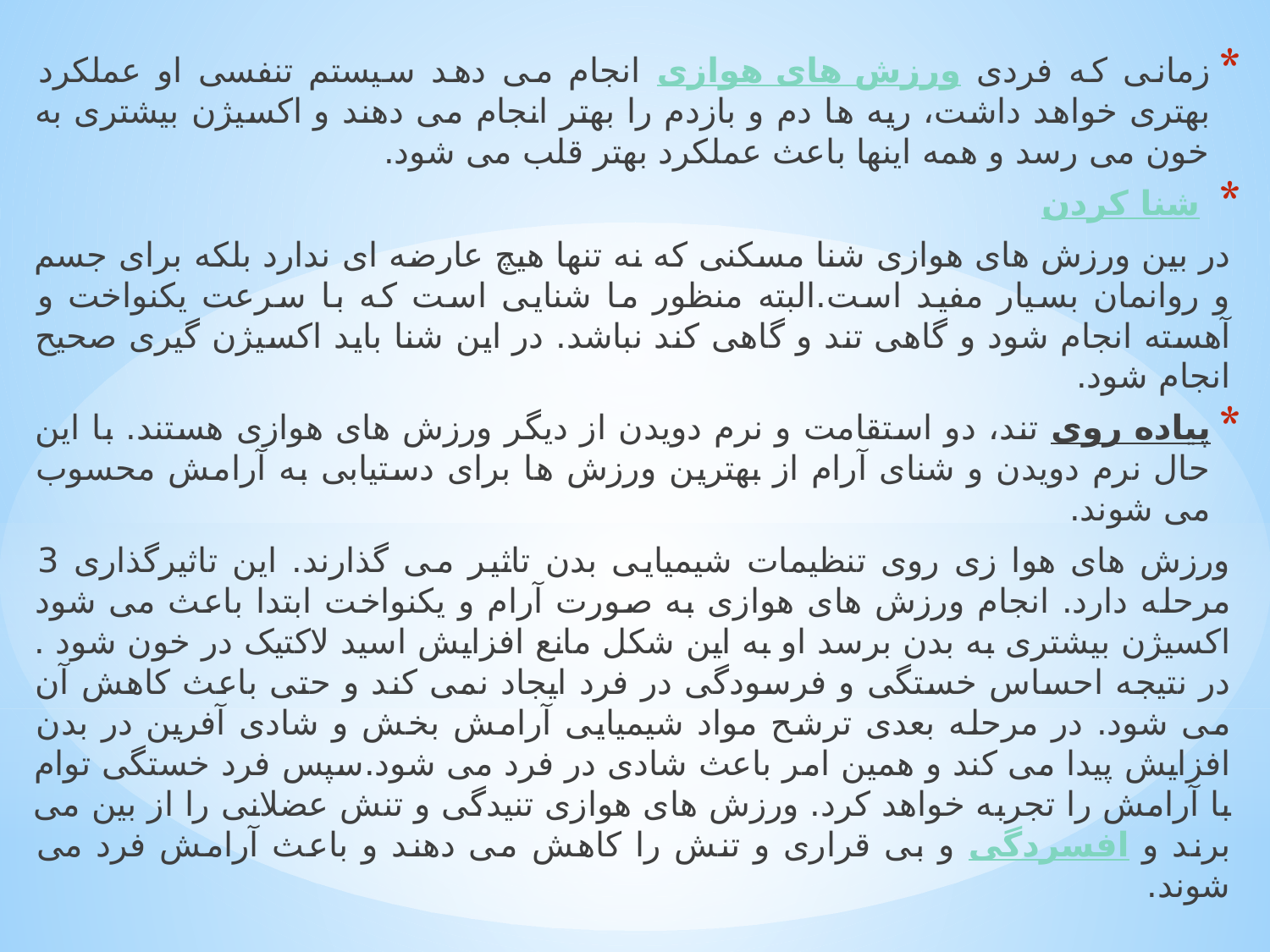

زمانی که فردی ورزش های هوازی انجام می دهد سیستم تنفسی او عملکرد بهتری خواهد داشت، ریه ها دم و بازدم را بهتر انجام می دهند و اکسیژن بیشتری به خون می رسد و همه اینها باعث عملکرد بهتر قلب می شود.
 شنا کردن
در بین ورزش های هوازی شنا مسکنی که نه تنها هیچ عارضه ای ندارد بلکه برای جسم و روانمان بسیار مفید است.البته منظور ما شنایی است که با سرعت یکنواخت و آهسته انجام شود و گاهی تند و گاهی کند نباشد. در این شنا باید اکسیژن گیری صحیح انجام شود.
پیاده روی تند، دو استقامت و نرم دویدن از دیگر ورزش های هوازی هستند. با این حال نرم دویدن و شنای آرام از بهترین ورزش ها برای دستیابی به آرامش محسوب می شوند.
ورزش های هوا زی روی تنظیمات شیمیایی بدن تاثیر می گذارند. این تاثیرگذاری 3 مرحله دارد. انجام ورزش های هوازی به صورت آرام و یکنواخت ابتدا باعث می شود اکسیژن بیشتری به بدن برسد او به این شکل مانع افزایش اسید لاکتیک در خون شود . در نتیجه احساس خستگی و فرسودگی در فرد ایجاد نمی کند و حتی باعث کاهش آن می شود. در مرحله بعدی ترشح مواد شیمیایی آرامش بخش و شادی آفرین در بدن افزایش پیدا می کند و همین امر باعث شادی در فرد می شود.سپس فرد خستگی توام با آرامش را تجربه خواهد کرد. ورزش های هوازی تنیدگی و تنش عضلانی را از بین می برند و افسردگی و بی قراری و تنش را کاهش می دهند و باعث آرامش فرد می شوند.